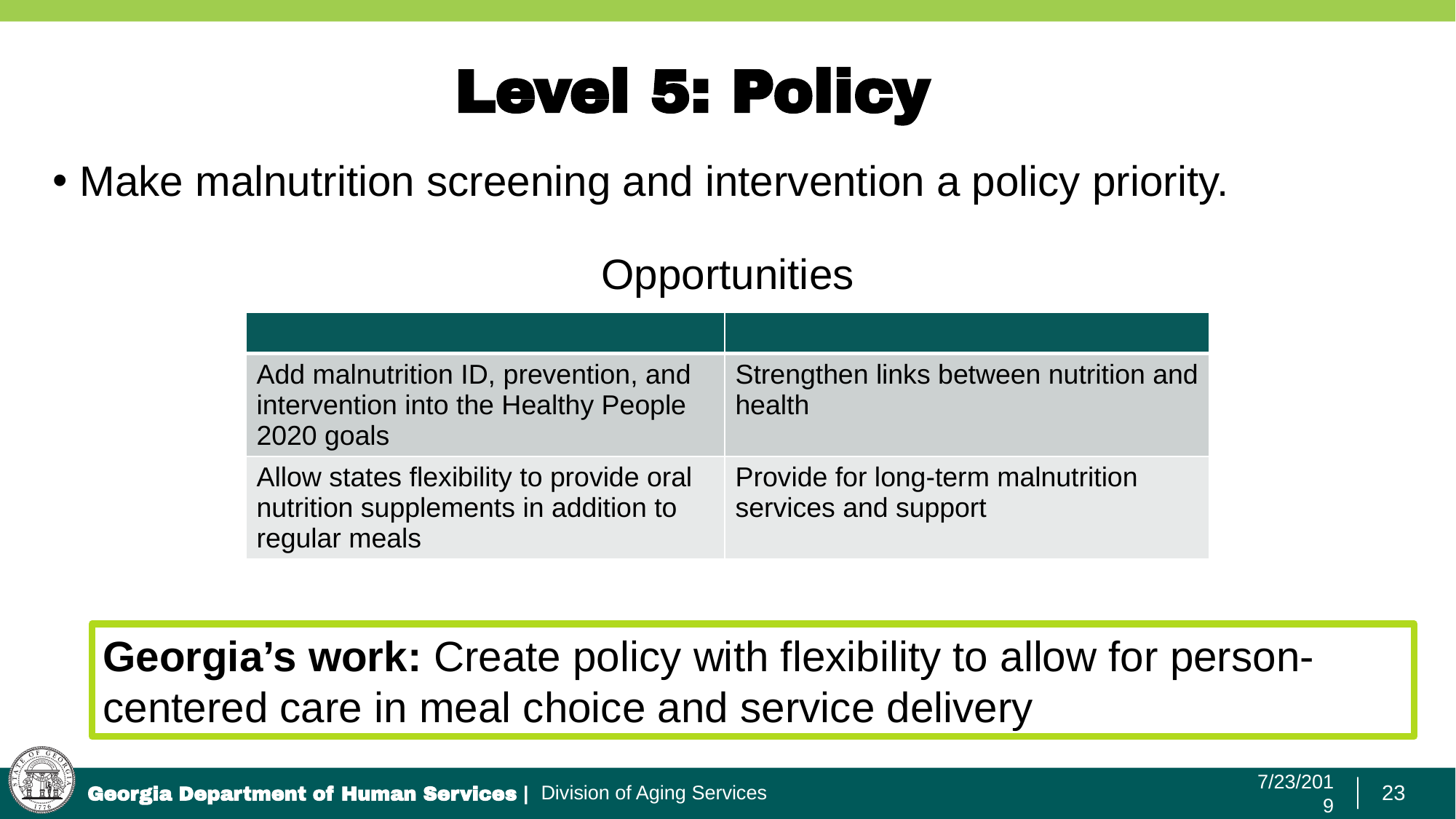

# Level 5: Policy
Make malnutrition screening and intervention a policy priority.

Opportunities
|  |  |
| --- | --- |
| Add malnutrition ID, prevention, and intervention into the Healthy People 2020 goals | Strengthen links between nutrition and health |
| Allow states flexibility to provide oral nutrition supplements in addition to regular meals | Provide for long-term malnutrition services and support |
Georgia’s work: Create policy with flexibility to allow for person-centered care in meal choice and service delivery
7/23/2019
Division of Aging Services